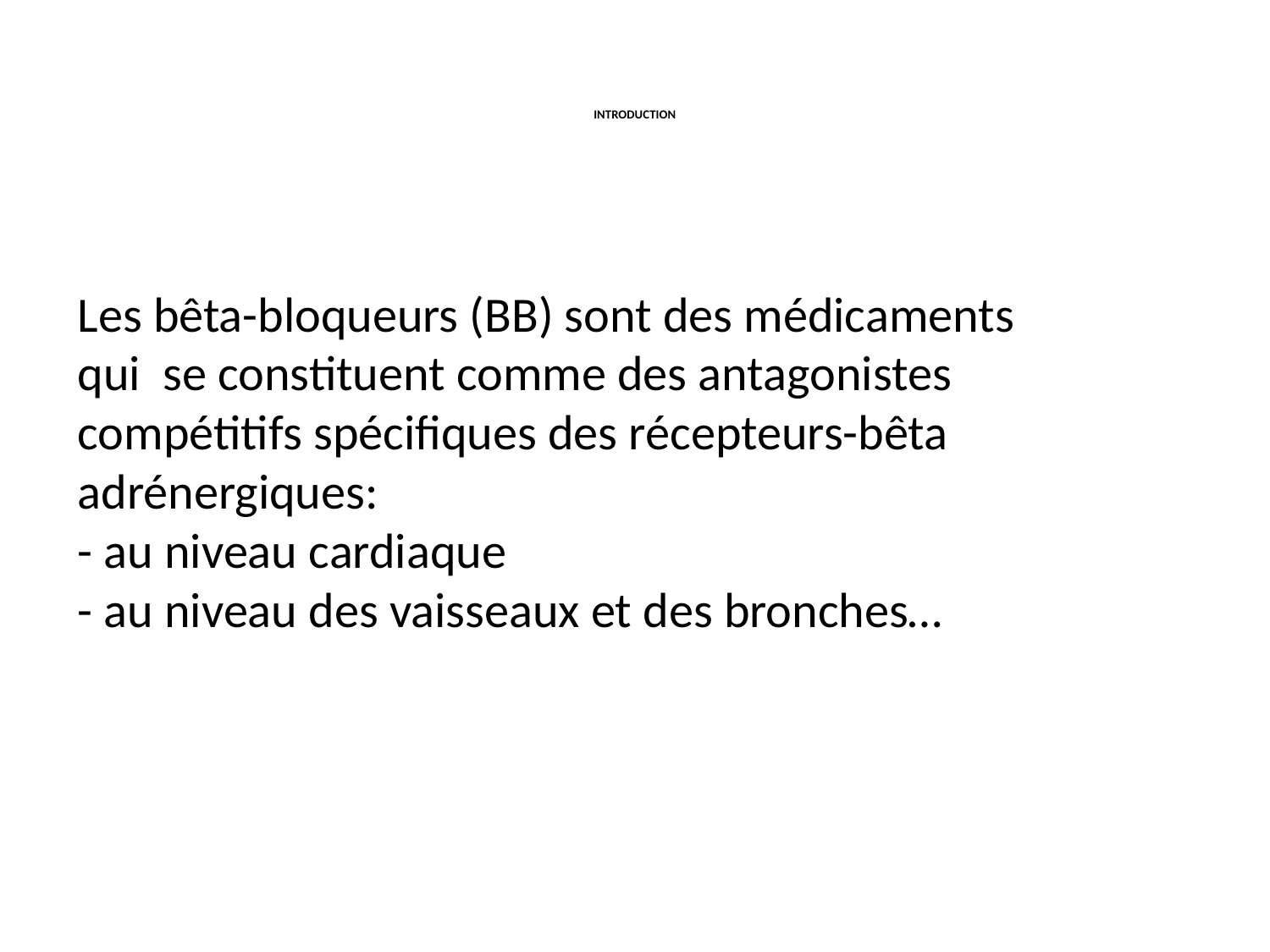

# INTRODUCTION
Les bêta-bloqueurs (BB) sont des médicaments
qui  se constituent comme des antagonistes
compétitifs spécifiques des récepteurs-bêta adrénergiques:
- au niveau cardiaque
- au niveau des vaisseaux et des bronches…